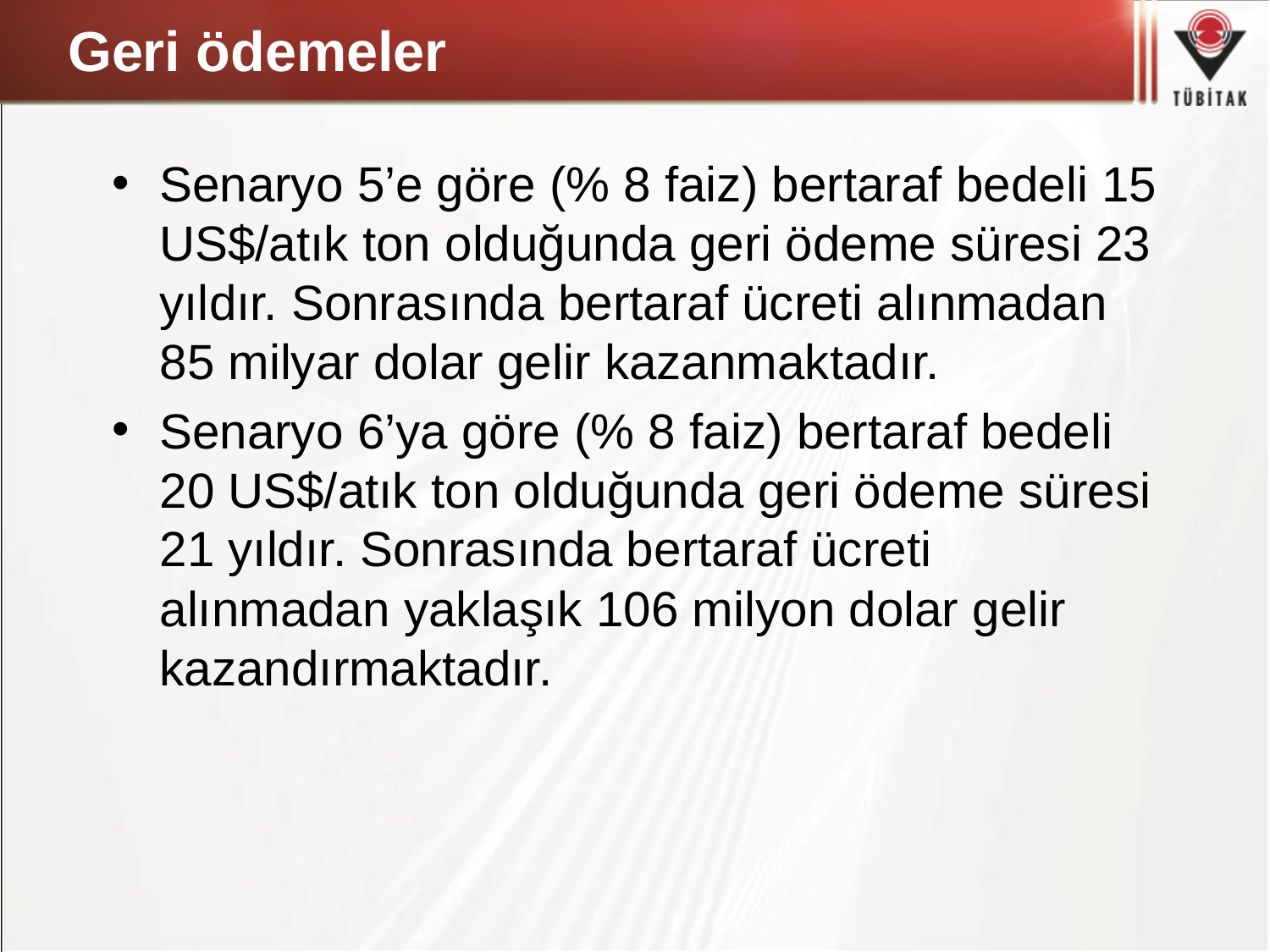

# Geri ödemeler
Senaryo 5’e göre (% 8 faiz) bertaraf bedeli 15 US$/atık ton olduğunda geri ödeme süresi 23 yıldır. Sonrasında bertaraf ücreti alınmadan 85 milyar dolar gelir kazanmaktadır.
Senaryo 6’ya göre (% 8 faiz) bertaraf bedeli 20 US$/atık ton olduğunda geri ödeme süresi 21 yıldır. Sonrasında bertaraf ücreti alınmadan yaklaşık 106 milyon dolar gelir kazandırmaktadır.